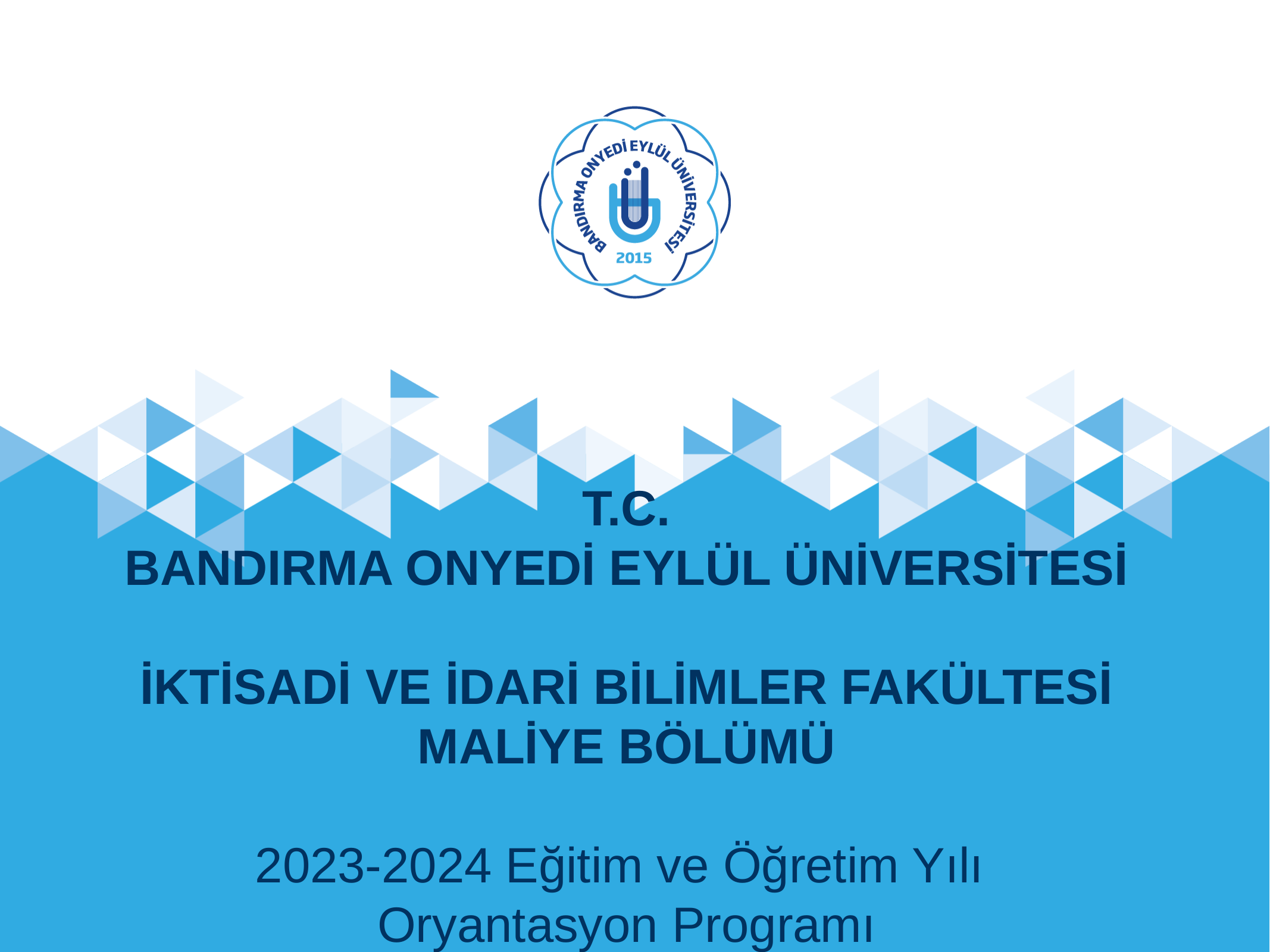

T.C.
BANDIRMA ONYEDİ EYLÜL ÜNİVERSİTESİ

İKTİSADİ VE İDARİ BİLİMLER FAKÜLTESİ
MALİYE BÖLÜMÜ

2023-2024 Eğitim ve Öğretim Yılı
Oryantasyon Programı